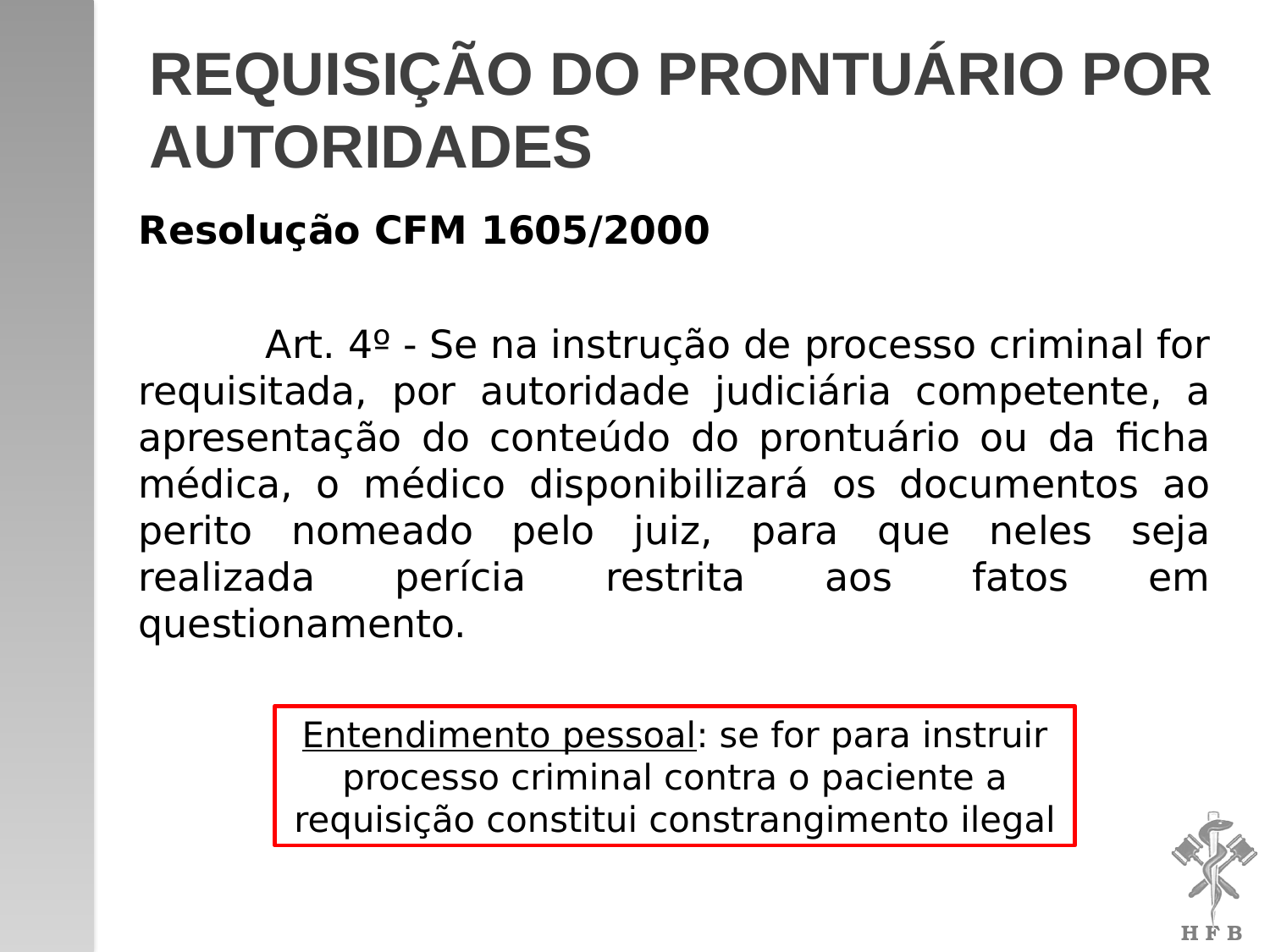

# Requisição do prontuário por autoridades
Resolução CFM 1605/2000

	Art. 4º - Se na instrução de processo criminal for requisitada, por autoridade judiciária competente, a apresentação do conteúdo do prontuário ou da ficha médica, o médico disponibilizará os documentos ao perito nomeado pelo juiz, para que neles seja realizada perícia restrita aos fatos em questionamento.

Entendimento pessoal: se for para instruir processo criminal contra o paciente a requisição constitui constrangimento ilegal